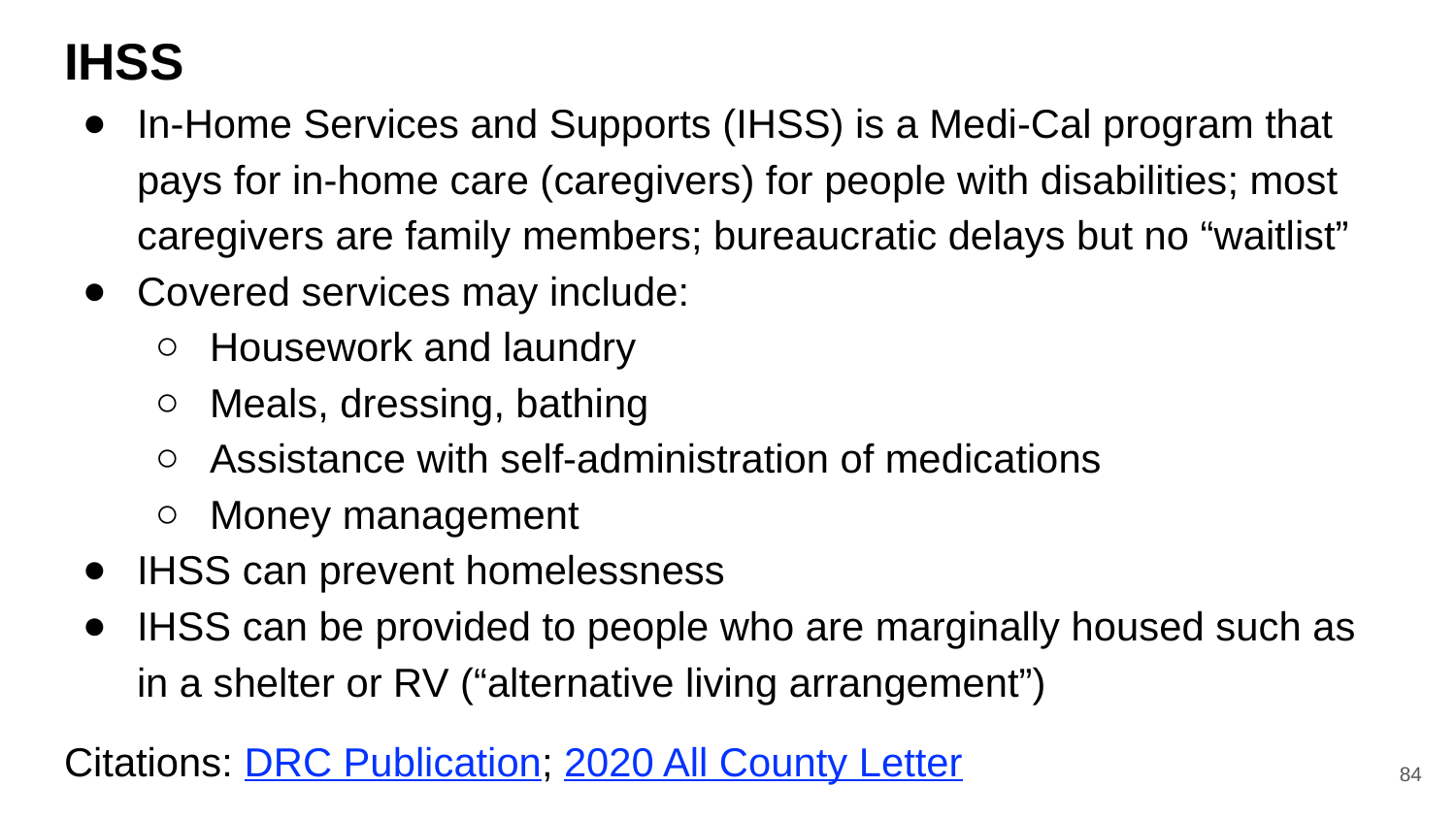

# IHSS
In-Home Services and Supports (IHSS) is a Medi-Cal program that pays for in-home care (caregivers) for people with disabilities; most caregivers are family members; bureaucratic delays but no “waitlist”
Covered services may include:
Housework and laundry
Meals, dressing, bathing
Assistance with self-administration of medications
Money management
IHSS can prevent homelessness
IHSS can be provided to people who are marginally housed such as in a shelter or RV (“alternative living arrangement”)
Citations: DRC Publication; 2020 All County Letter
84